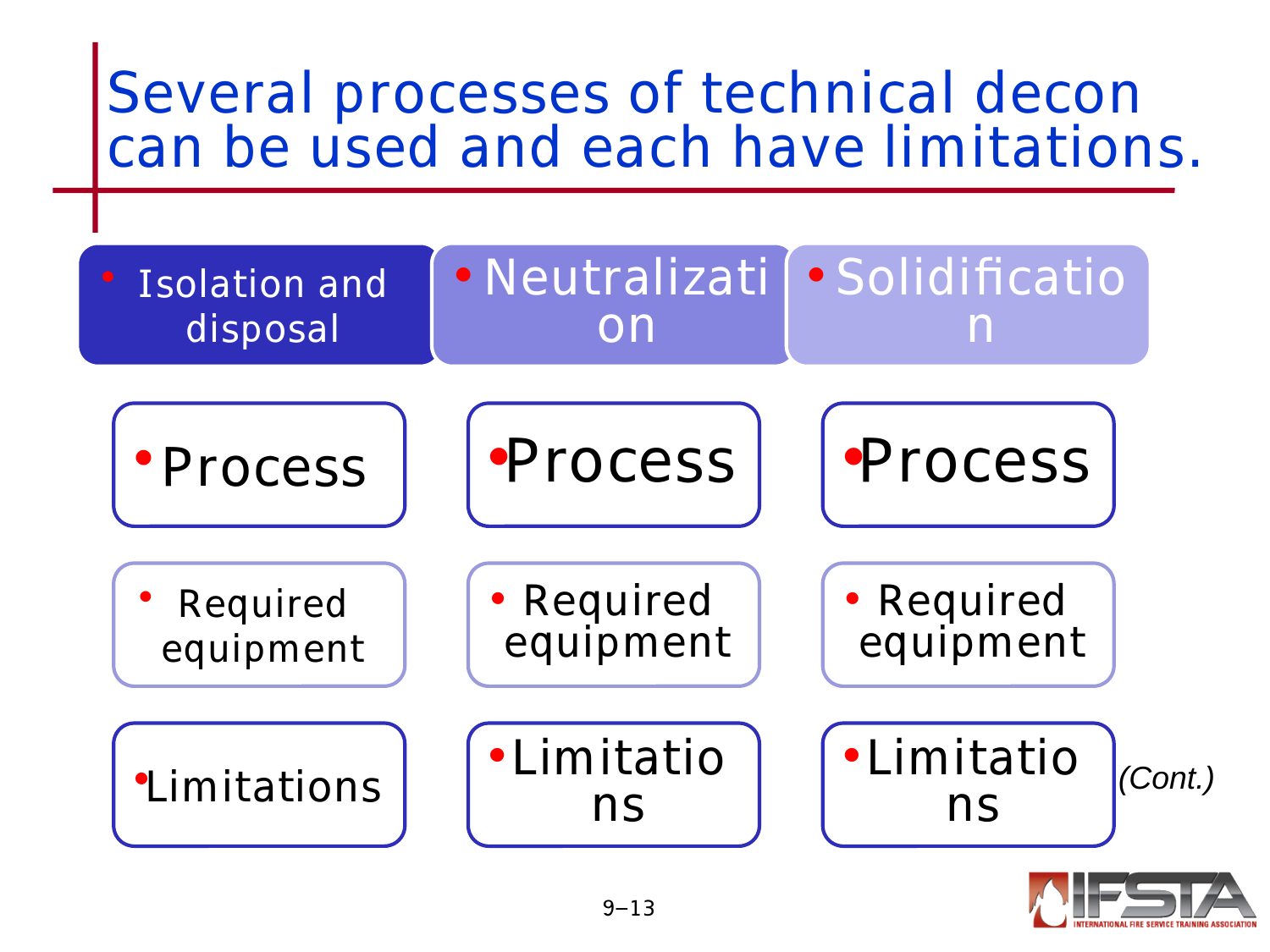

# Several processes of technical decon can be used and each have limitations.
Process
Limitations
Process
Limitations
Process
Limitations
(Cont.)
9–13